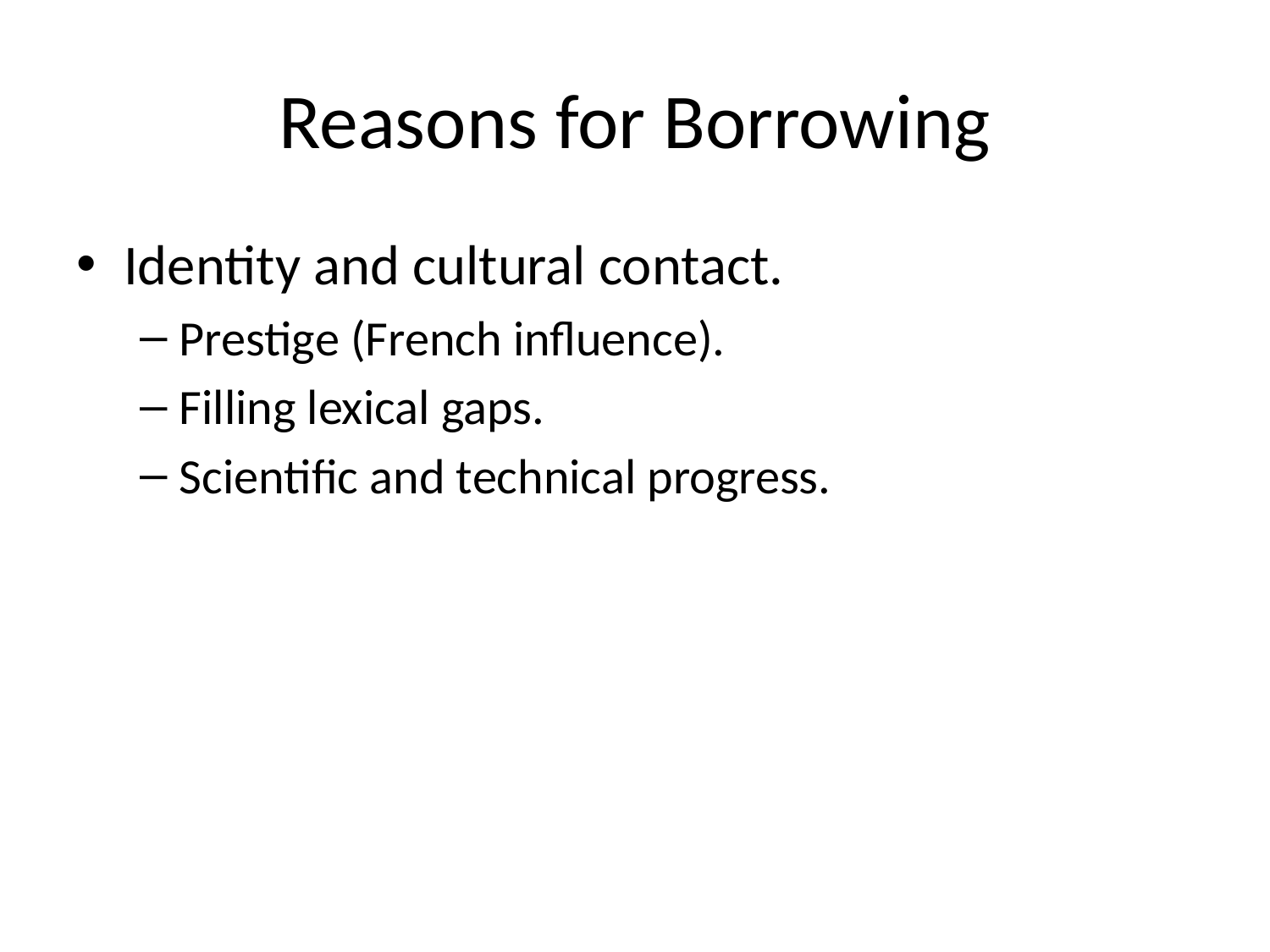

# Reasons for Borrowing
Identity and cultural contact.
Prestige (French influence).
Filling lexical gaps.
Scientific and technical progress.